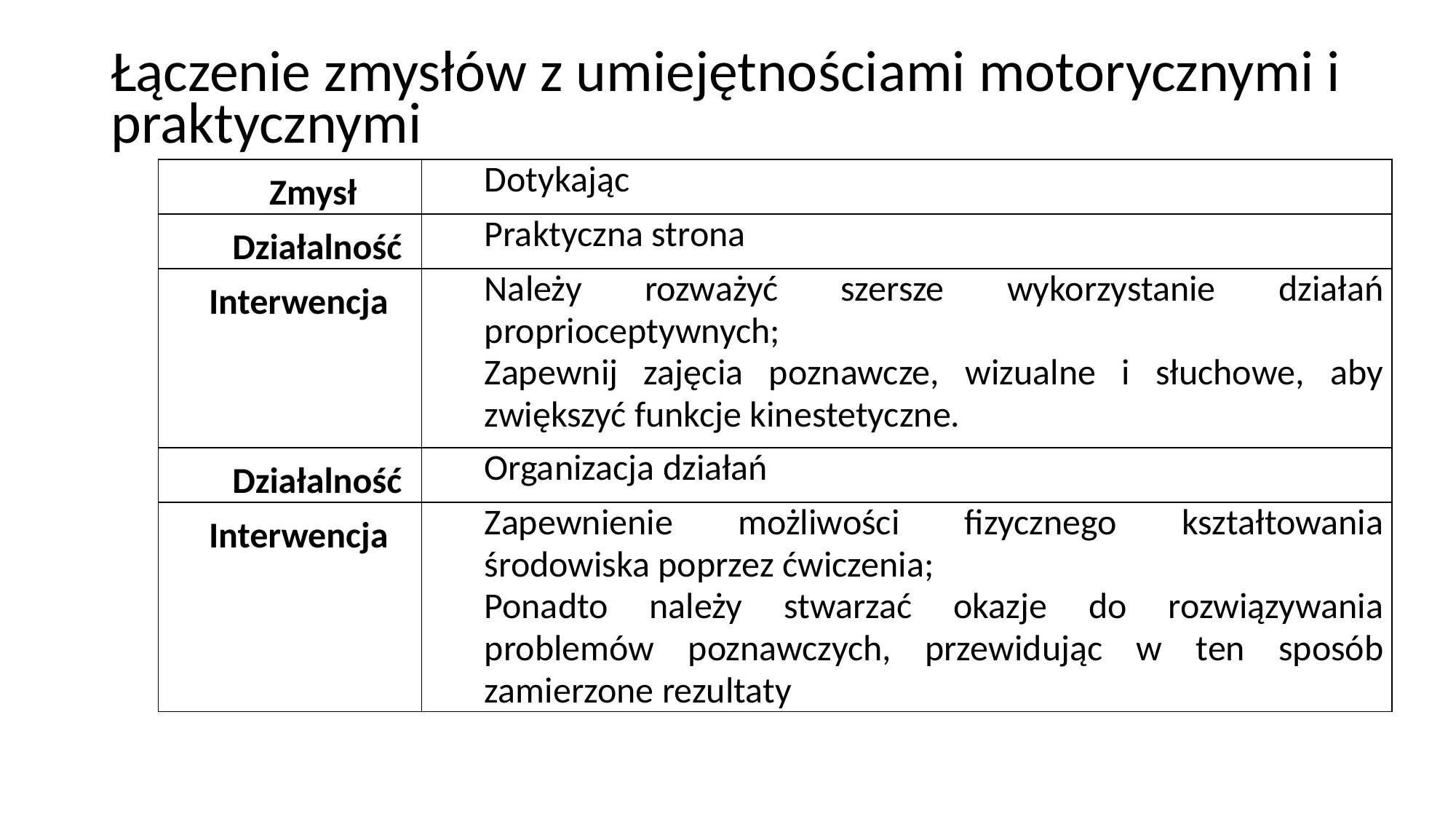

# Łączenie zmysłów z umiejętnościami motorycznymi i praktycznymi
| Zmysł | Dotykając |
| --- | --- |
| Działalność | Praktyczna strona |
| Interwencja | Należy rozważyć szersze wykorzystanie działań proprioceptywnych; Zapewnij zajęcia poznawcze, wizualne i słuchowe, aby zwiększyć funkcje kinestetyczne. |
| Działalność | Organizacja działań |
| Interwencja | Zapewnienie możliwości fizycznego kształtowania środowiska poprzez ćwiczenia; Ponadto należy stwarzać okazje do rozwiązywania problemów poznawczych, przewidując w ten sposób zamierzone rezultaty |